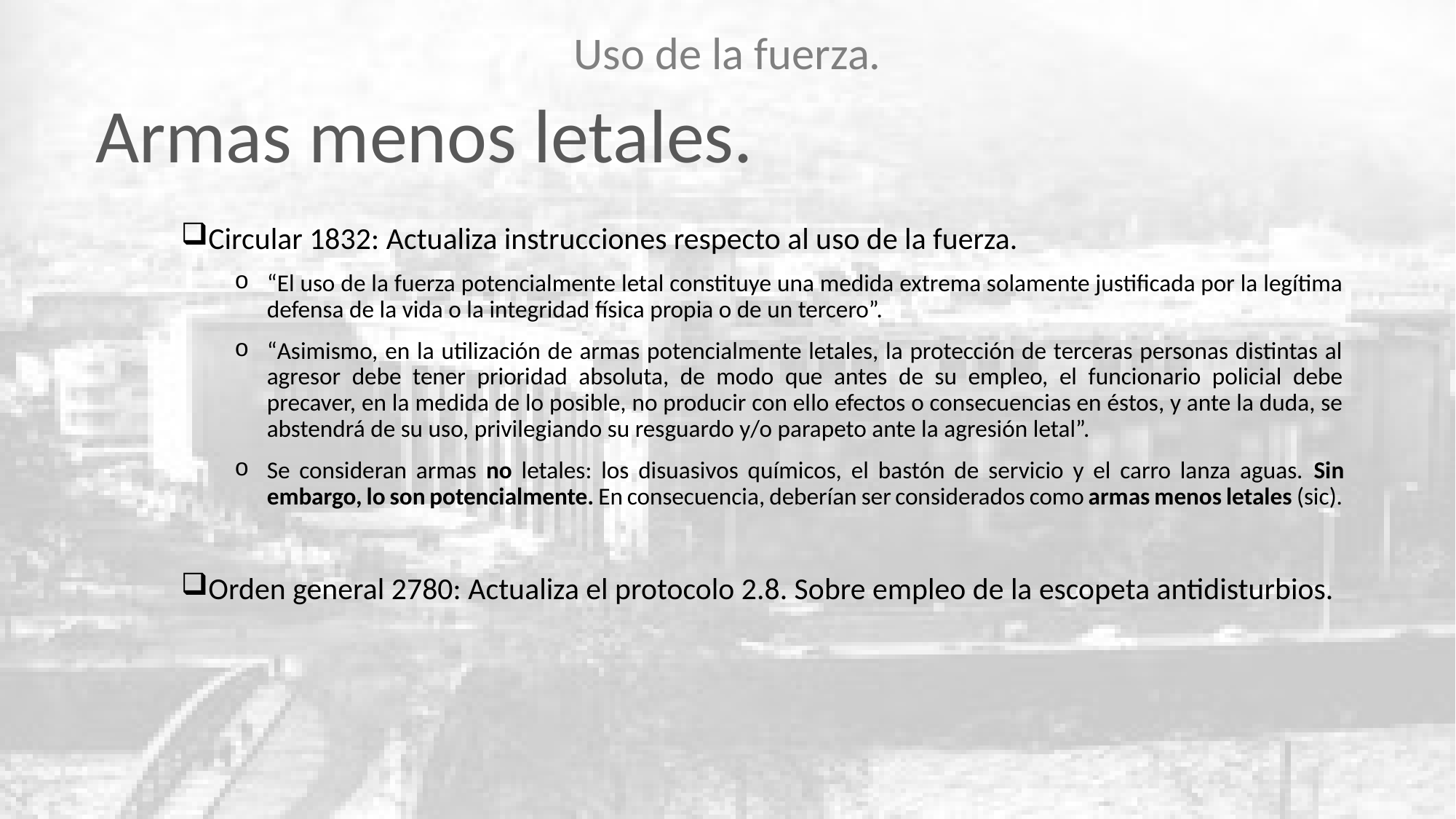

# Uso de la fuerza.
Armas menos letales.
Circular 1832: Actualiza instrucciones respecto al uso de la fuerza.
“El uso de la fuerza potencialmente letal constituye una medida extrema solamente justificada por la legítima defensa de la vida o la integridad física propia o de un tercero”.
“Asimismo, en la utilización de armas potencialmente letales, la protección de terceras personas distintas al agresor debe tener prioridad absoluta, de modo que antes de su empleo, el funcionario policial debe precaver, en la medida de lo posible, no producir con ello efectos o consecuencias en éstos, y ante la duda, se abstendrá de su uso, privilegiando su resguardo y/o parapeto ante la agresión letal”.
Se consideran armas no letales: los disuasivos químicos, el bastón de servicio y el carro lanza aguas. Sin embargo, lo son potencialmente. En consecuencia, deberían ser considerados como armas menos letales (sic).

Orden general 2780: Actualiza el protocolo 2.8. Sobre empleo de la escopeta antidisturbios.